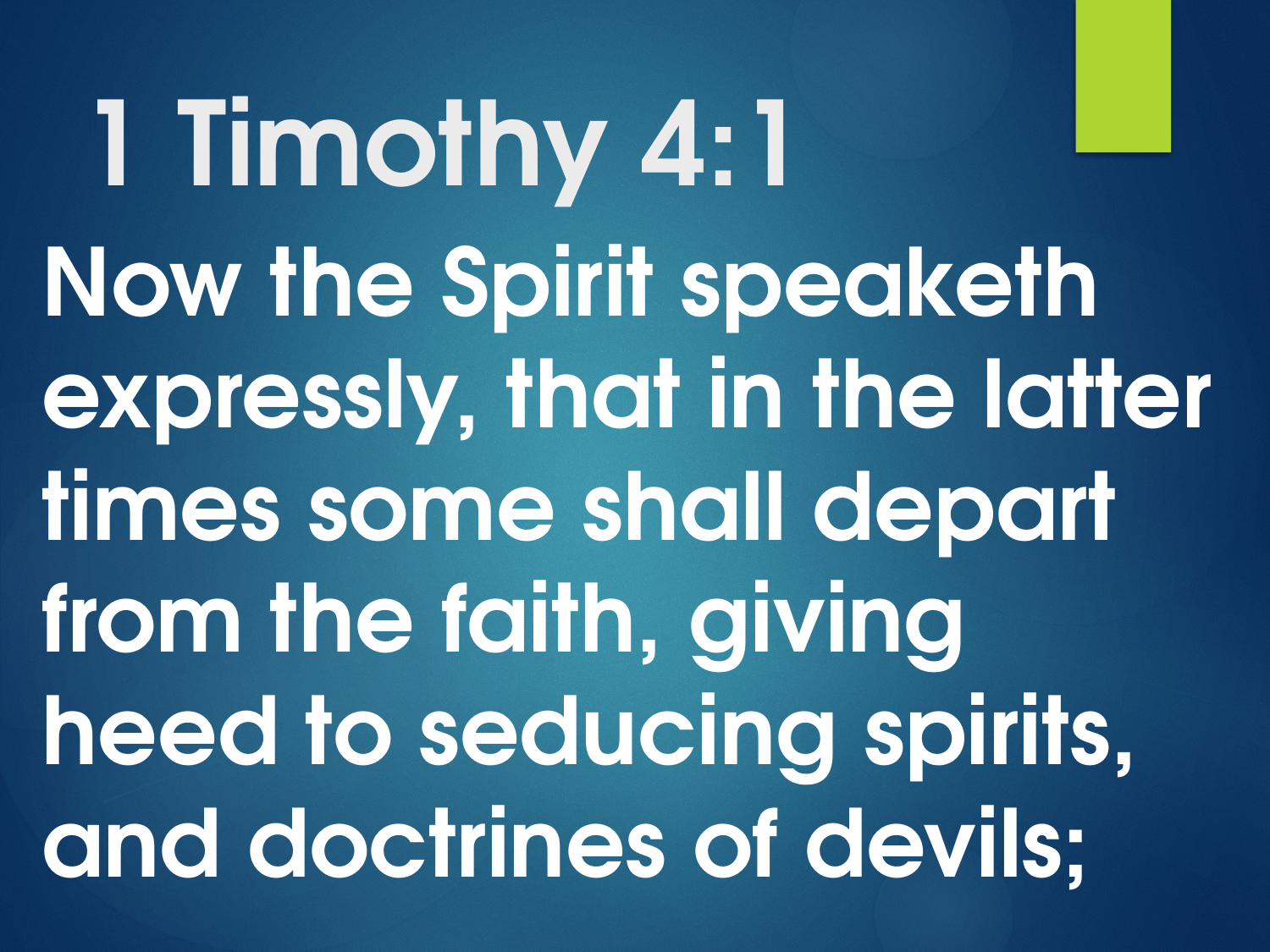

# 1 Timothy 4:1
Now the Spirit speaketh expressly, that in the latter times some shall depart from the faith, giving heed to seducing spirits, and doctrines of devils;